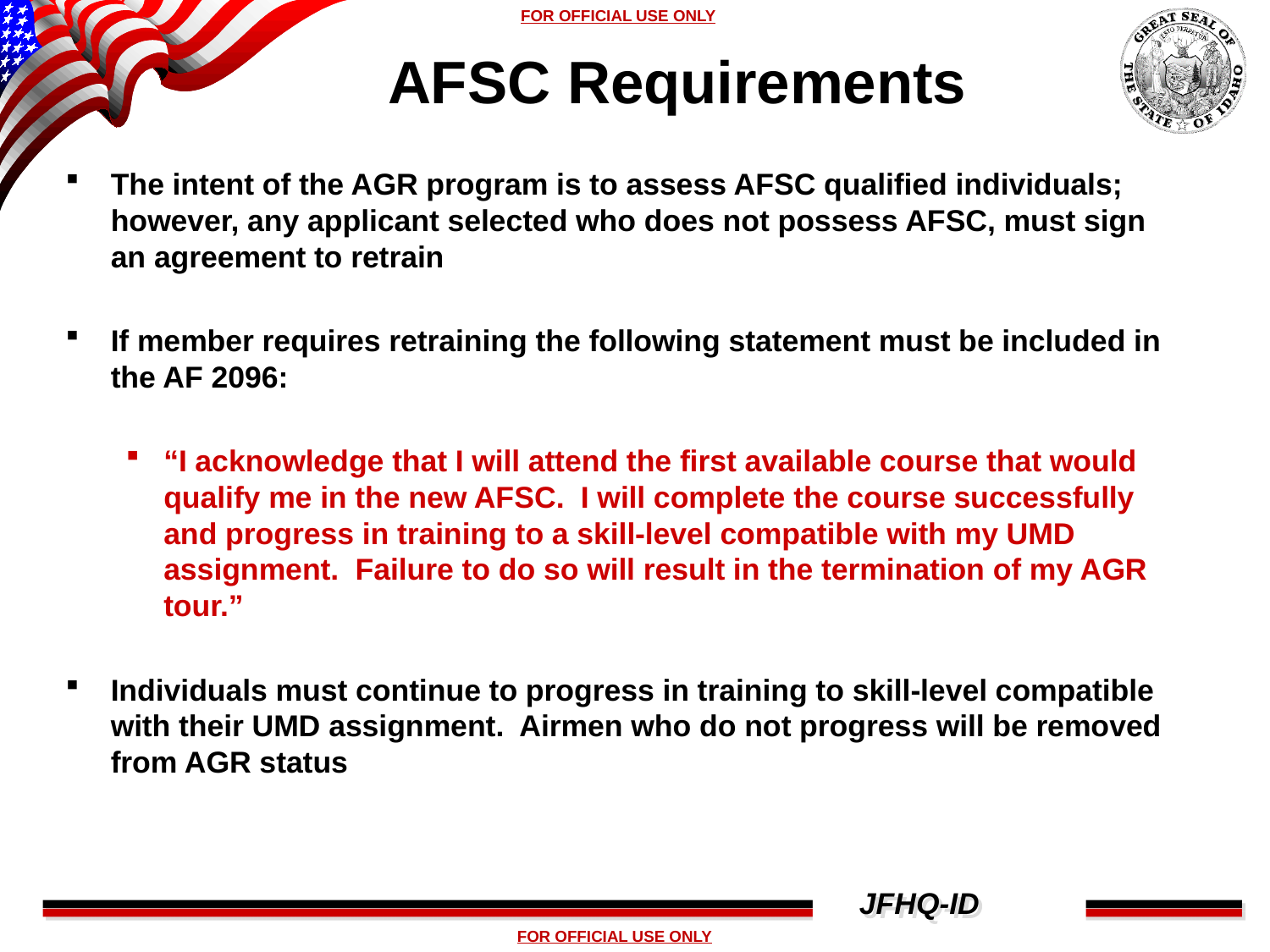

# AFSC Requirements
The intent of the AGR program is to assess AFSC qualified individuals; however, any applicant selected who does not possess AFSC, must sign an agreement to retrain

If member requires retraining the following statement must be included in the AF 2096:

“I acknowledge that I will attend the first available course that would qualify me in the new AFSC.  I will complete the course successfully and progress in training to a skill-level compatible with my UMD assignment.  Failure to do so will result in the termination of my AGR tour.”

Individuals must continue to progress in training to skill-level compatible with their UMD assignment.  Airmen who do not progress will be removed from AGR status